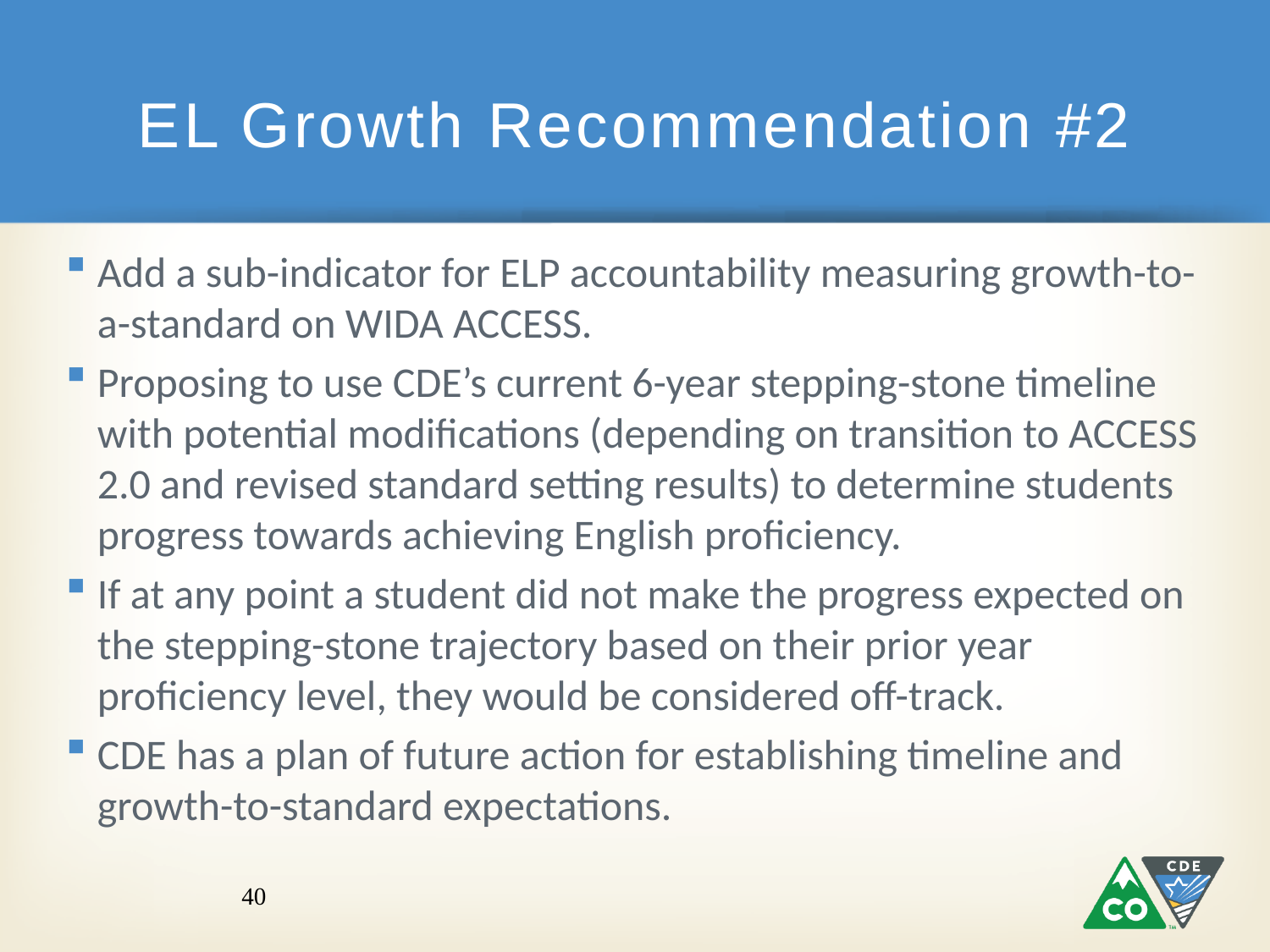

# EL Growth Recommendation #2
Add a sub-indicator for ELP accountability measuring growth-to-a-standard on WIDA ACCESS.
Proposing to use CDE’s current 6-year stepping-stone timeline with potential modifications (depending on transition to ACCESS 2.0 and revised standard setting results) to determine students progress towards achieving English proficiency.
If at any point a student did not make the progress expected on the stepping-stone trajectory based on their prior year proficiency level, they would be considered off-track.
CDE has a plan of future action for establishing timeline and growth-to-standard expectations.

40